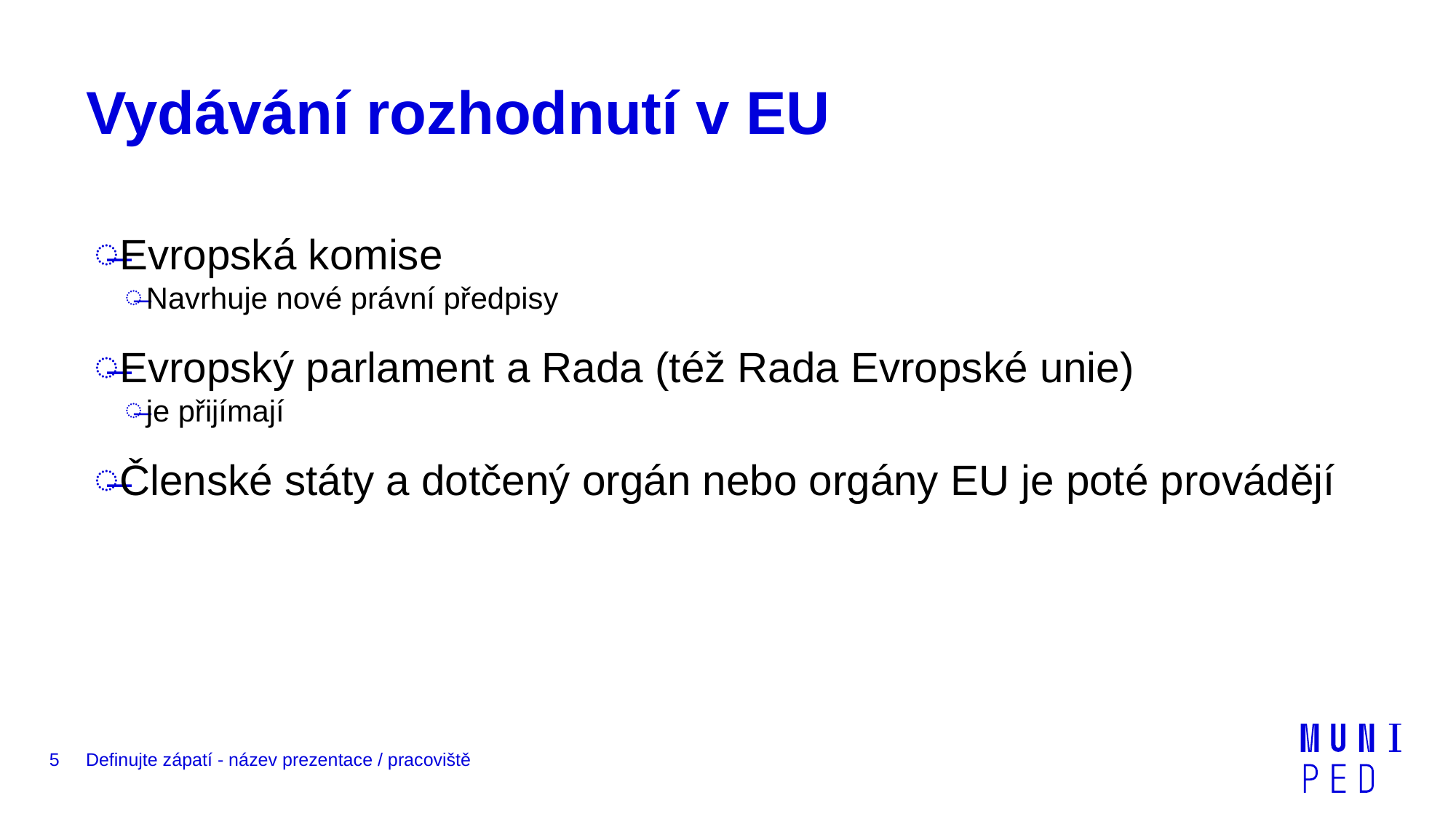

# Vydávání rozhodnutí v EU
Evropská komise
Navrhuje nové právní předpisy
Evropský parlament a Rada (též Rada Evropské unie)
je přijímají
Členské státy a dotčený orgán nebo orgány EU je poté provádějí
5
Definujte zápatí - název prezentace / pracoviště